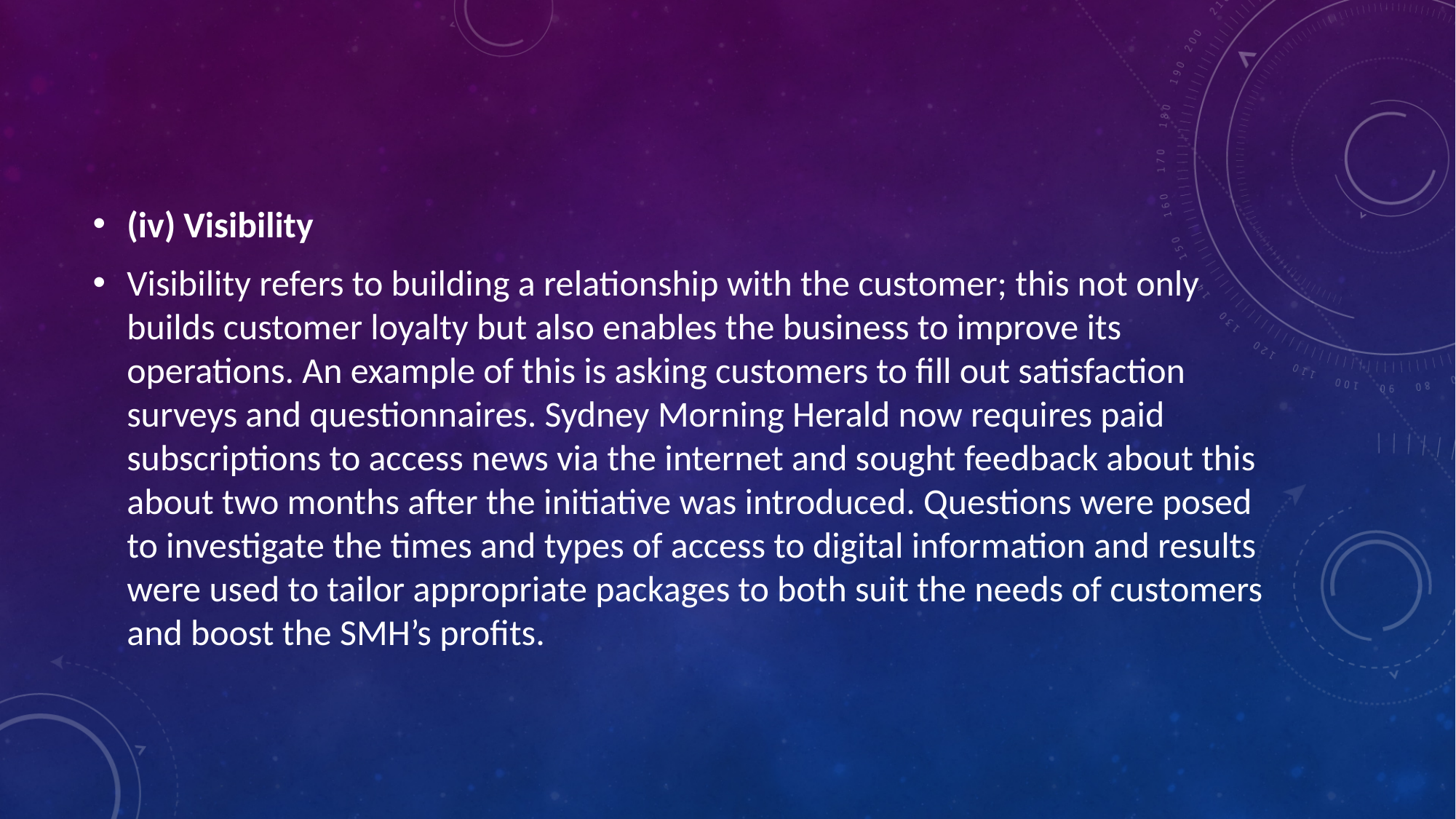

(iv) Visibility
Visibility refers to building a relationship with the customer; this not only builds customer loyalty but also enables the business to improve its operations. An example of this is asking customers to fill out satisfaction surveys and questionnaires. Sydney Morning Herald now requires paid subscriptions to access news via the internet and sought feedback about this about two months after the initiative was introduced. Questions were posed to investigate the times and types of access to digital information and results were used to tailor appropriate packages to both suit the needs of customers and boost the SMH’s profits.